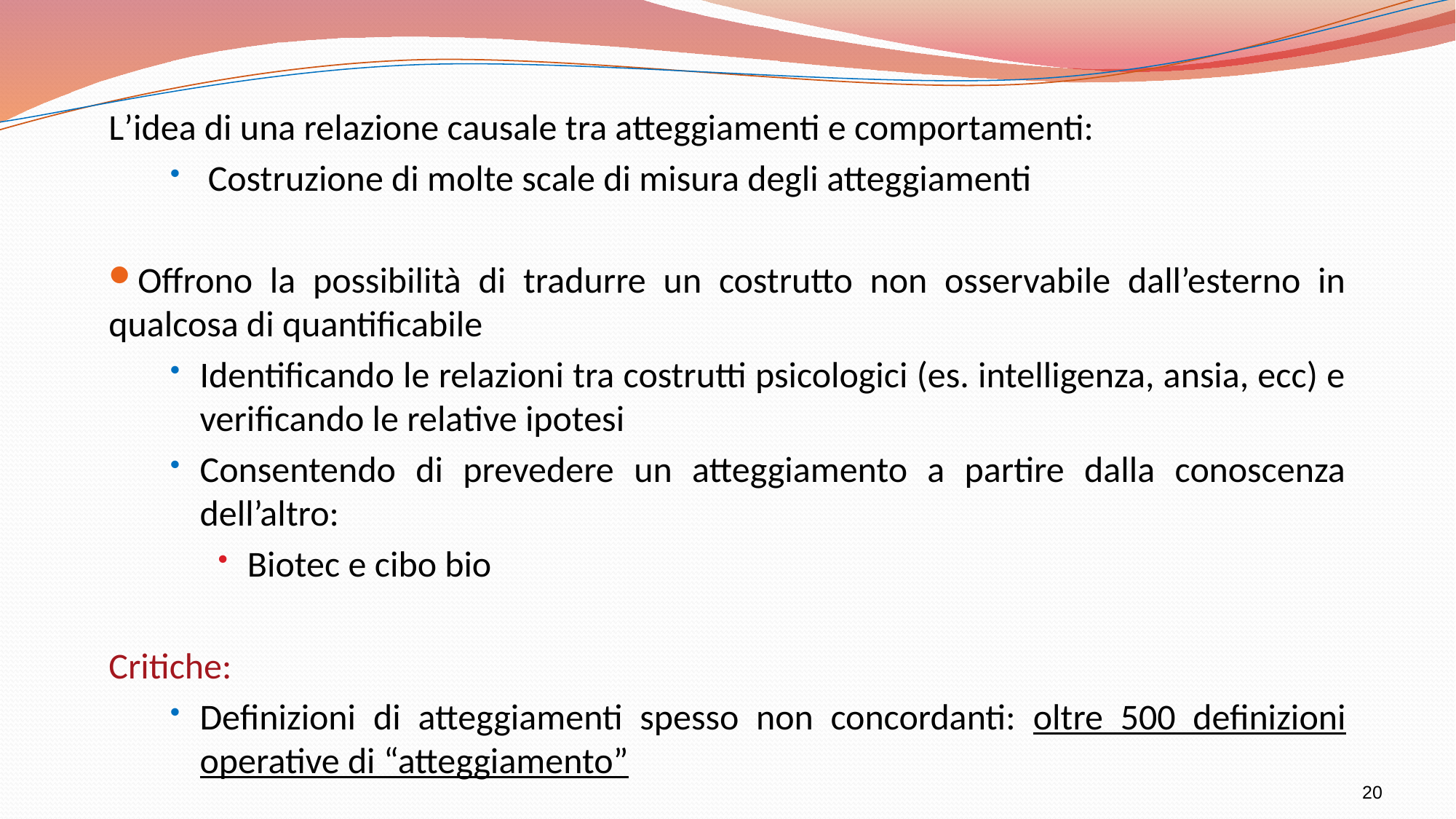

L’idea di una relazione causale tra atteggiamenti e comportamenti:
 Costruzione di molte scale di misura degli atteggiamenti

Offrono la possibilità di tradurre un costrutto non osservabile dall’esterno in qualcosa di quantificabile
Identificando le relazioni tra costrutti psicologici (es. intelligenza, ansia, ecc) e verificando le relative ipotesi
Consentendo di prevedere un atteggiamento a partire dalla conoscenza dell’altro:
Biotec e cibo bio

Critiche:
Definizioni di atteggiamenti spesso non concordanti: oltre 500 definizioni operative di “atteggiamento”

20